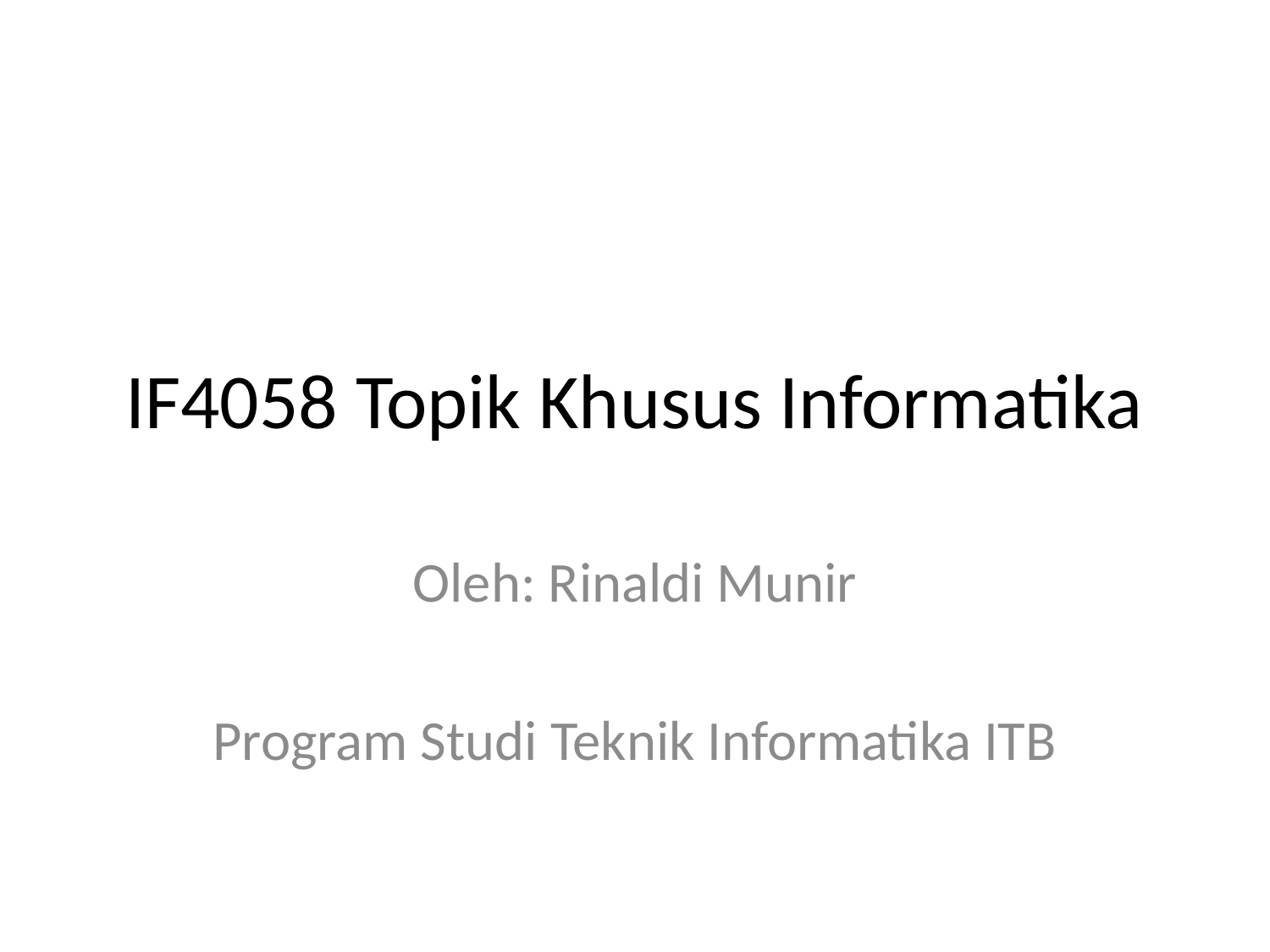

# IF4058 Topik Khusus Informatika
Oleh: Rinaldi Munir

Program Studi Teknik Informatika ITB